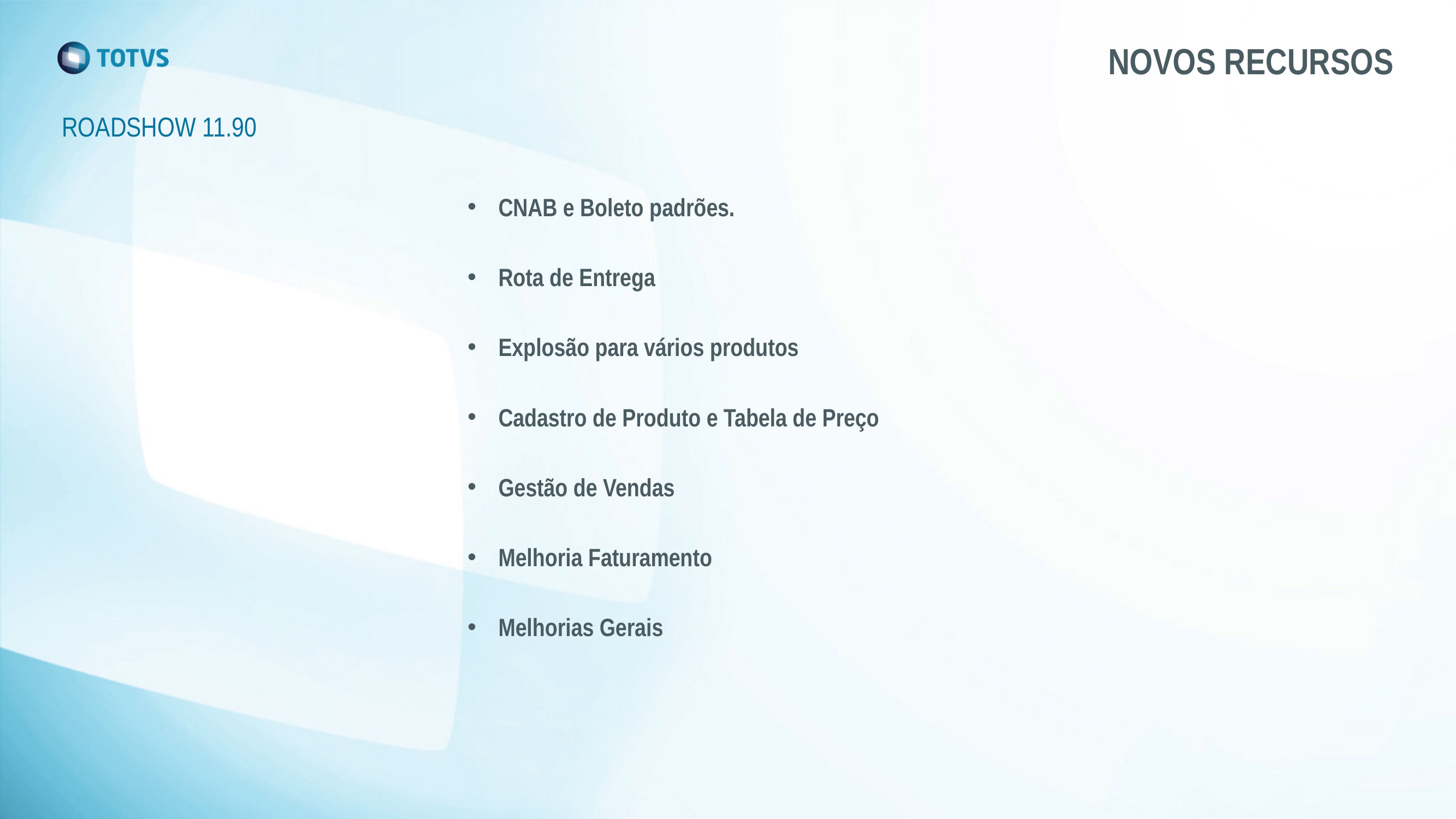

# NOVOS RECURSOS
ROADSHOW 11.90
CNAB e Boleto padrões.

Rota de Entrega

Explosão para vários produtos

Cadastro de Produto e Tabela de Preço

Gestão de Vendas

Melhoria Faturamento

Melhorias Gerais